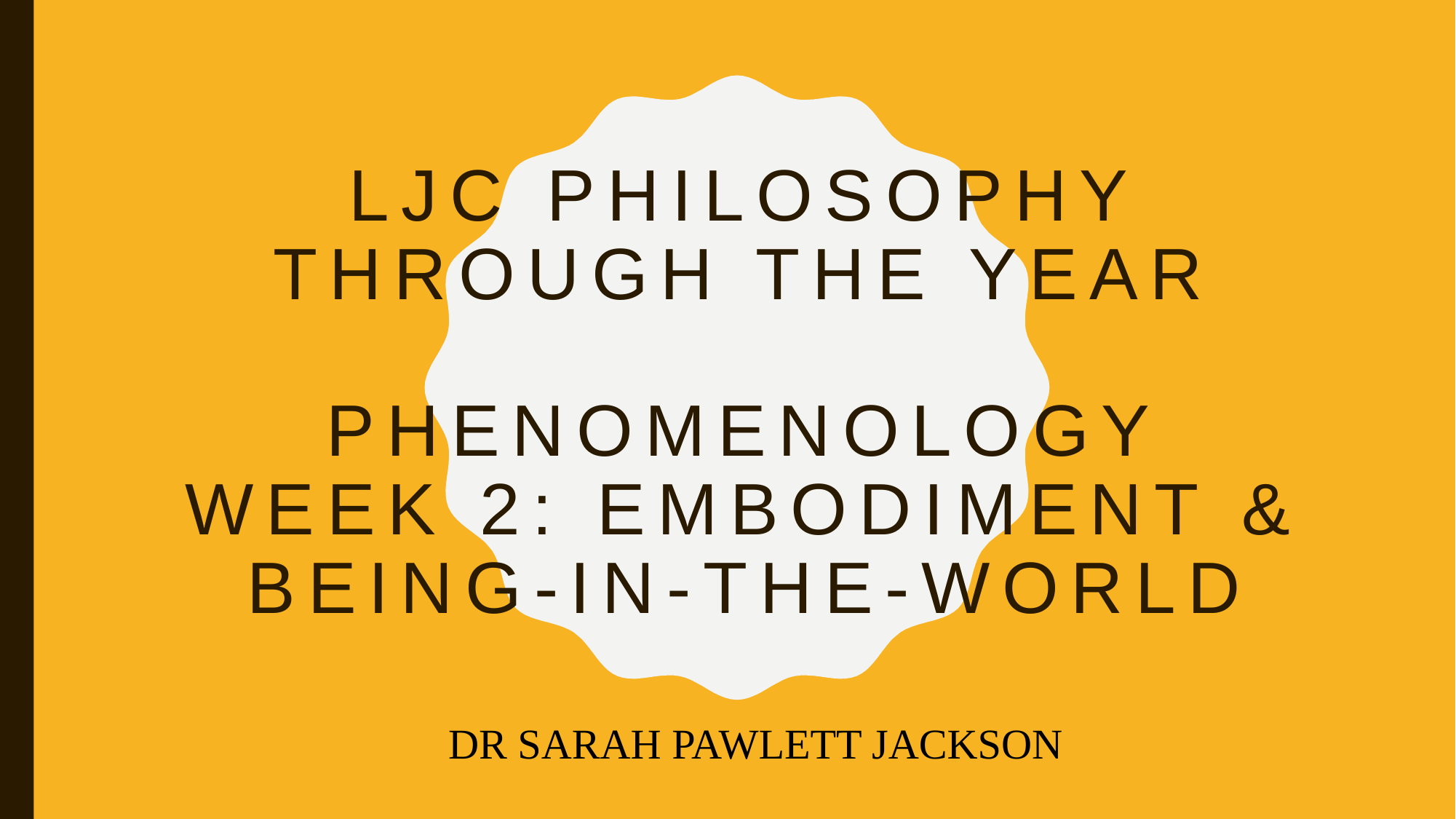

# LJC Philosophy through the year phenomenology Week 2: embodiment & being-in-the-world
DR SARAH PAWLETT JACKSON